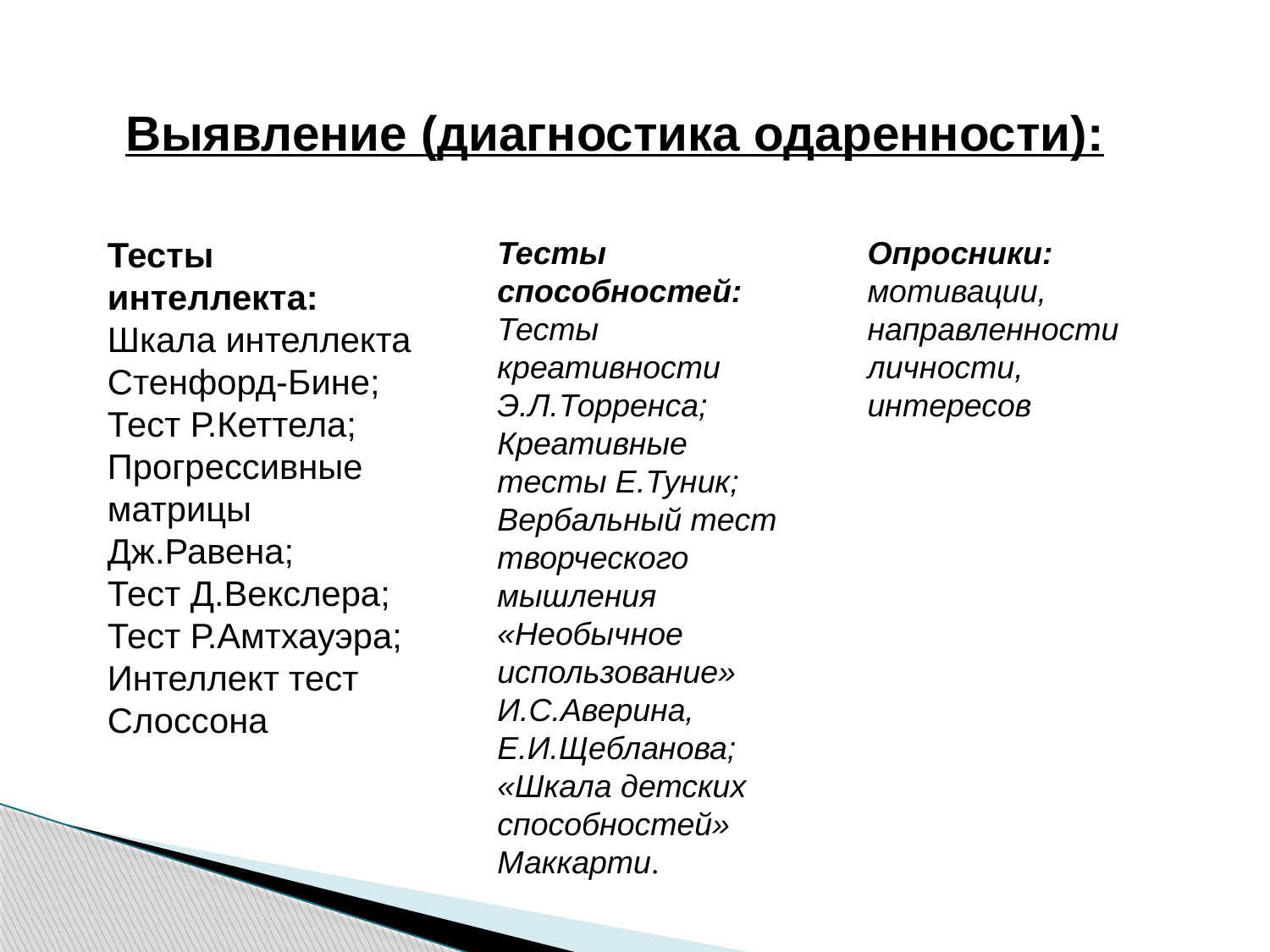

# Выявление (диагностика одаренности):
Тесты интеллекта:
Шкала интеллекта Стенфорд-Бине;
Тест Р.Кеттела;
Прогрессивные матрицы Дж.Равена;
Тест Д.Векслера;
Тест Р.Амтхауэра;
Интеллект тест Слоссона

Тесты способностей:
Тесты креативности Э.Л.Торренса;
Креативные тесты Е.Туник;
Вербальный тест творческого мышления «Необычное использование» И.С.Аверина, Е.И.Щебланова;
«Шкала детских способностей» Маккарти.
Опросники:
мотивации,
направленности личности,
интересов